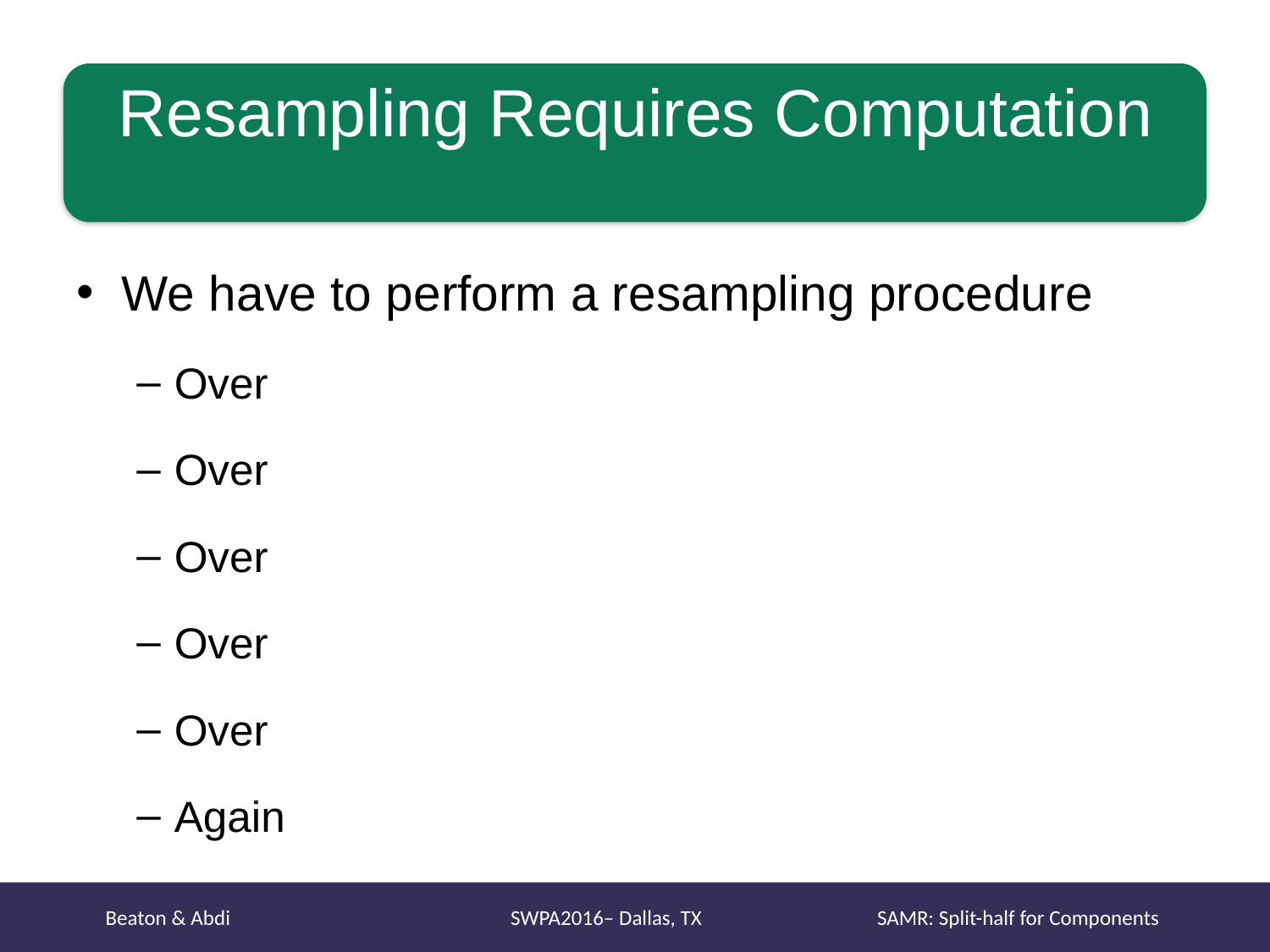

# Resampling Requires Computation
We have to perform a resampling procedure
Over
Over
Over
Over
Over
Again